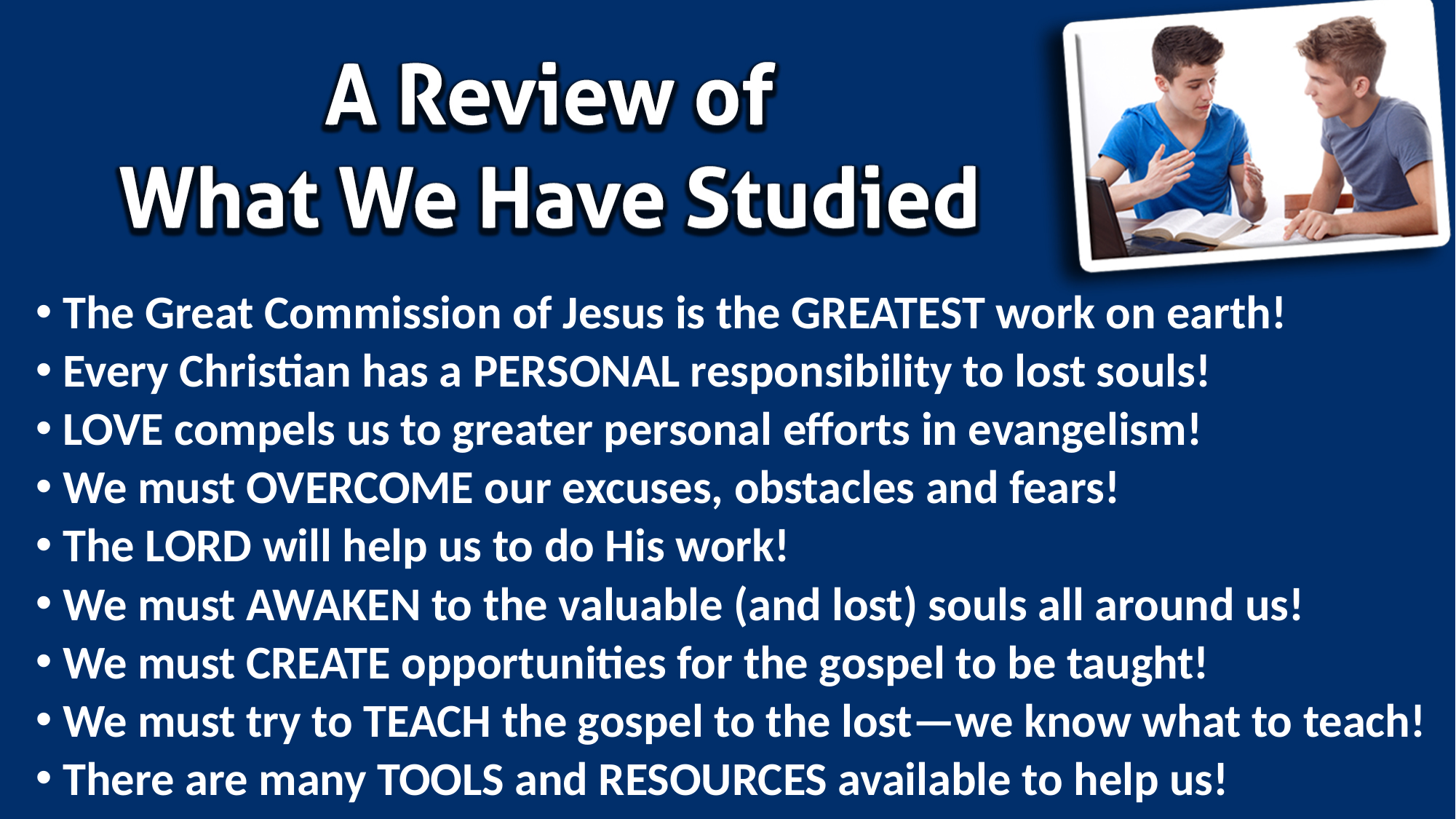

The Great Commission of Jesus is the GREATEST work on earth!
Every Christian has a PERSONAL responsibility to lost souls!
LOVE compels us to greater personal efforts in evangelism!
We must OVERCOME our excuses, obstacles and fears!
The LORD will help us to do His work!
We must AWAKEN to the valuable (and lost) souls all around us!
We must CREATE opportunities for the gospel to be taught!
We must try to TEACH the gospel to the lost—we know what to teach!
There are many TOOLS and RESOURCES available to help us!